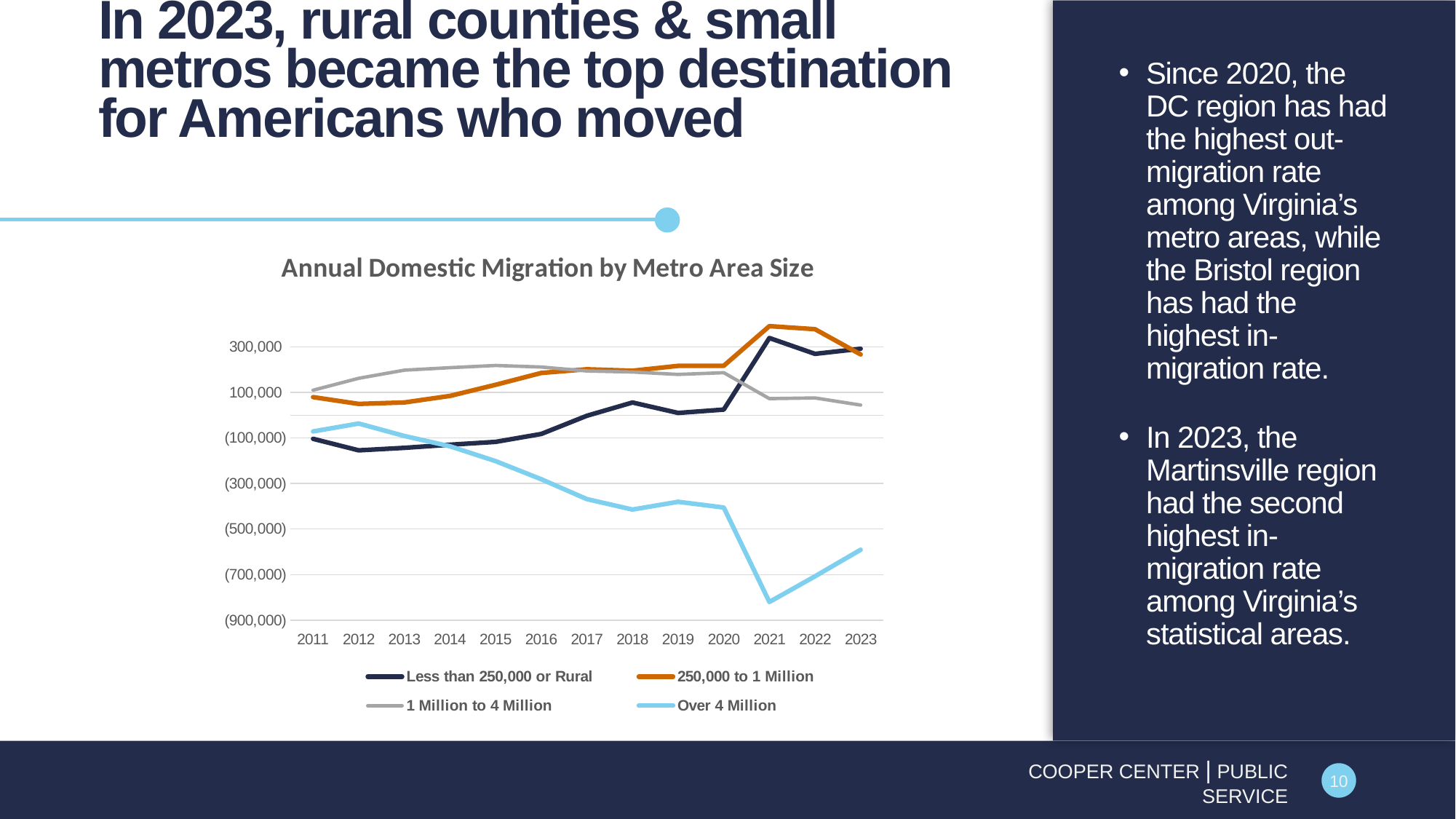

# In 2023, rural counties & small metros became the top destination for Americans who moved
Since 2020, the DC region has had the highest out-migration rate among Virginia’s metro areas, while the Bristol region has had the highest in-migration rate.
In 2023, the Martinsville region had the second highest in-migration rate among Virginia’s statistical areas.

### Chart: Annual Domestic Migration by Metro Area Size

| Category | Less than 250,000 or Rural | 250,000 to 1 Million | 1 Million to 4 Million | Over 4 Million |
|---|---|---|---|---|
| 2011 | -103793.0 | 79153.0 | 109629.0 | -71284.0 |
| 2012 | -154340.0 | 49454.0 | 161882.0 | -36643.0 |
| 2013 | -143456.0 | 55786.0 | 197505.0 | -91349.0 |
| 2014 | -129583.0 | 84427.0 | 208438.0 | -136480.0 |
| 2015 | -117146.0 | 133263.0 | 218061.0 | -201720.0 |
| 2016 | -82471.0 | 185128.0 | 211246.0 | -281080.0 |
| 2017 | -2639.0 | 201475.0 | 193904.0 | -368413.0 |
| 2018 | 55681.0 | 195062.0 | 189282.0 | -414262.0 |
| 2019 | 9852.0 | 216301.0 | 178825.0 | -380436.0 |
| 2020 | 24436.0 | 216788.0 | 186339.0 | -405361.0 |
| 2021 | 338562.0 | 390622.0 | 72502.0 | -819832.0 |
| 2022 | 268979.0 | 377327.0 | 75538.0 | -707296.0 |
| 2023 | 291400.0 | 266448.0 | 44272.0 | -590637.0 |
COOPER CENTER | PUBLIC SERVICE
10